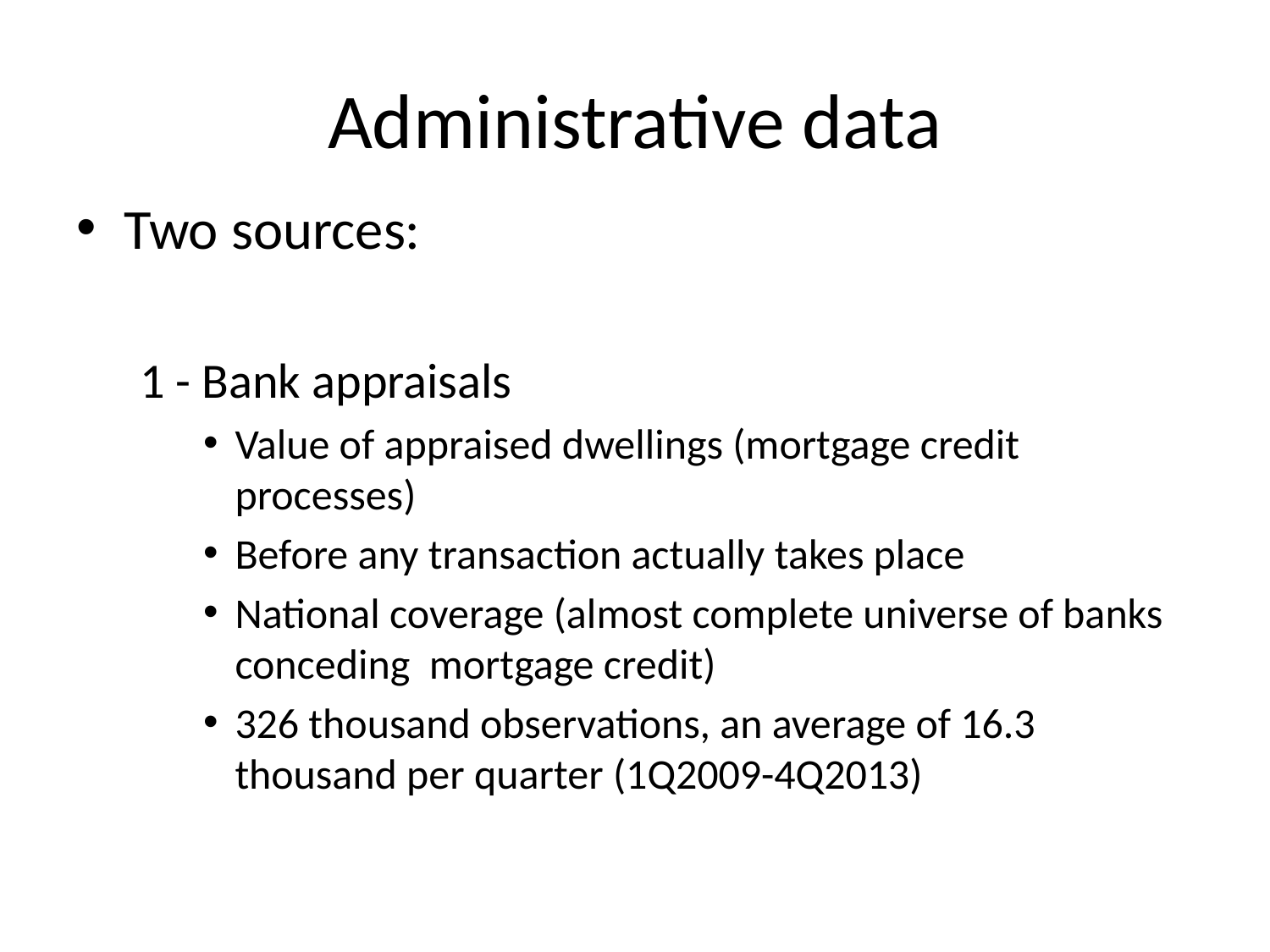

# Administrative data
Two sources:

1 - Bank appraisals
Value of appraised dwellings (mortgage credit processes)
Before any transaction actually takes place
National coverage (almost complete universe of banks conceding  mortgage credit)
326 thousand observations, an average of 16.3 thousand per quarter (1Q2009-4Q2013)